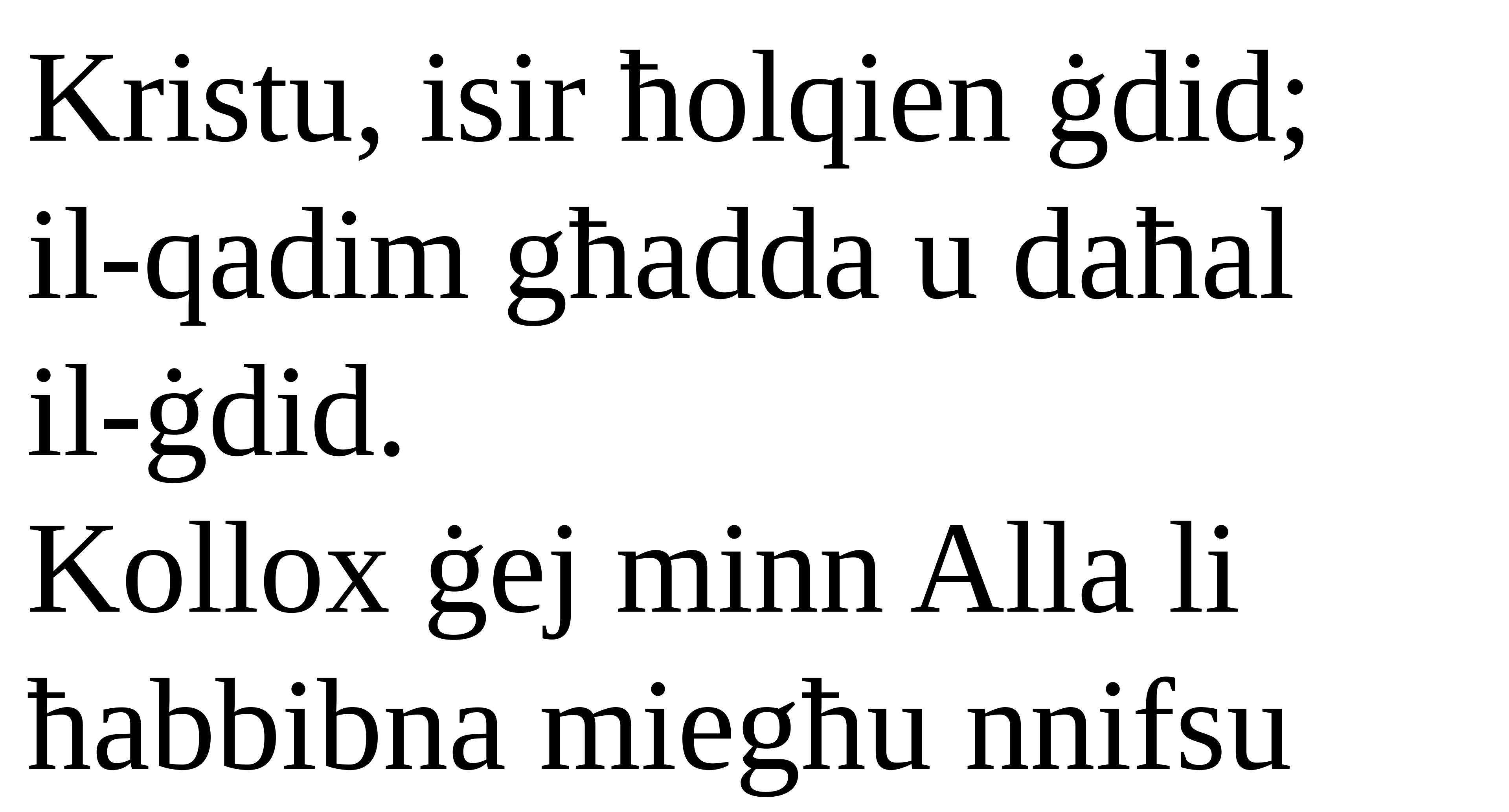

Kristu, isir ħolqien ġdid;
il-qadim għadda u daħal
il-ġdid.
Kollox ġej minn Alla li ħabbibna miegħu nnifsu